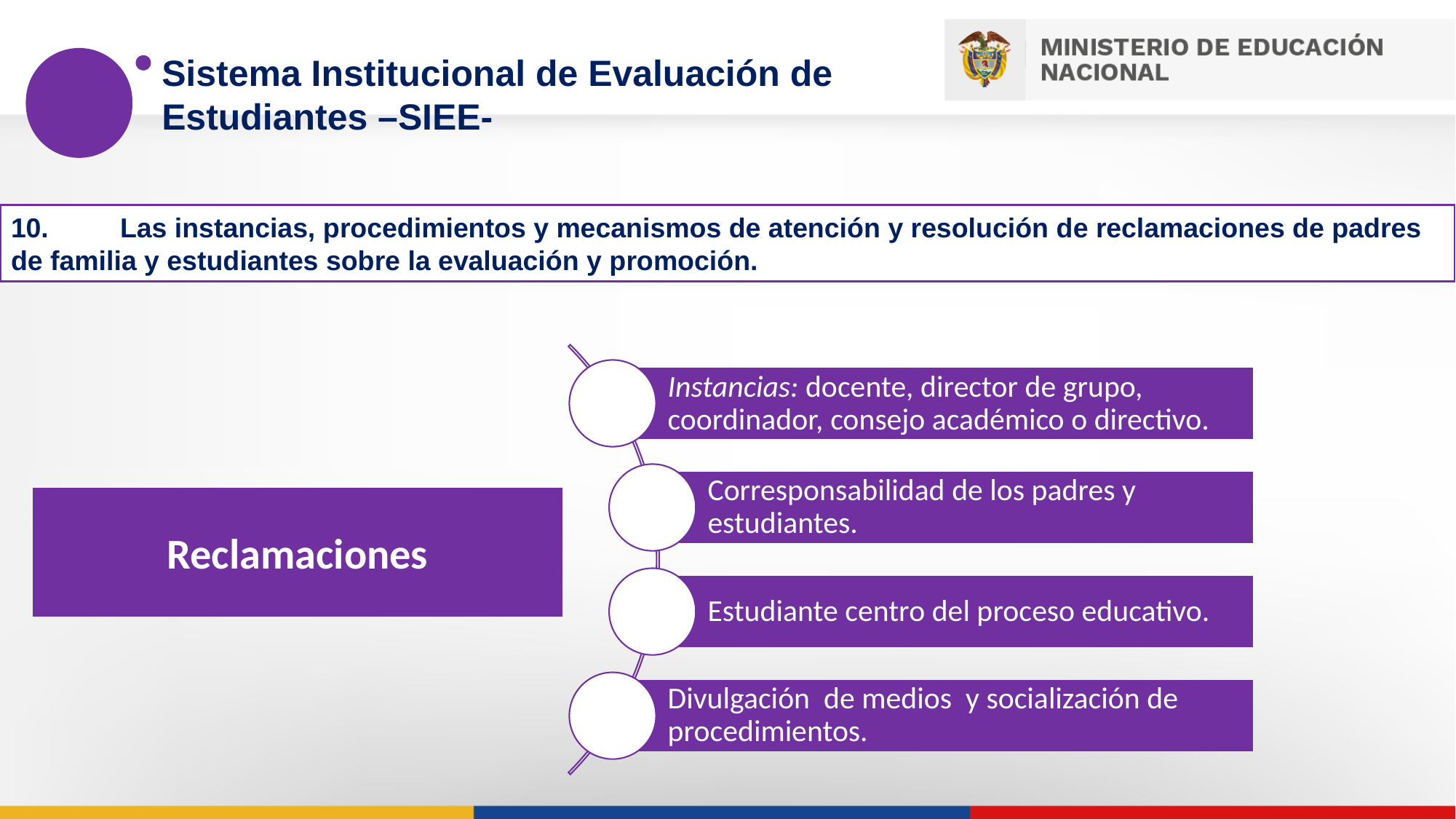

Sistema Institucional de Evaluación de Estudiantes –SIEE-

10.	Las instancias, procedimientos y mecanismos de atención y resolución de reclamaciones de padres de familia y estudiantes sobre la evaluación y promoción.

Instancias: docente, director de grupo, coordinador, consejo académico o directivo.

Corresponsabilidad de los padres y estudiantes.

Estudiante centro del proceso educativo.

Divulgación  de medios  y socialización de procedimientos.
Reclamaciones